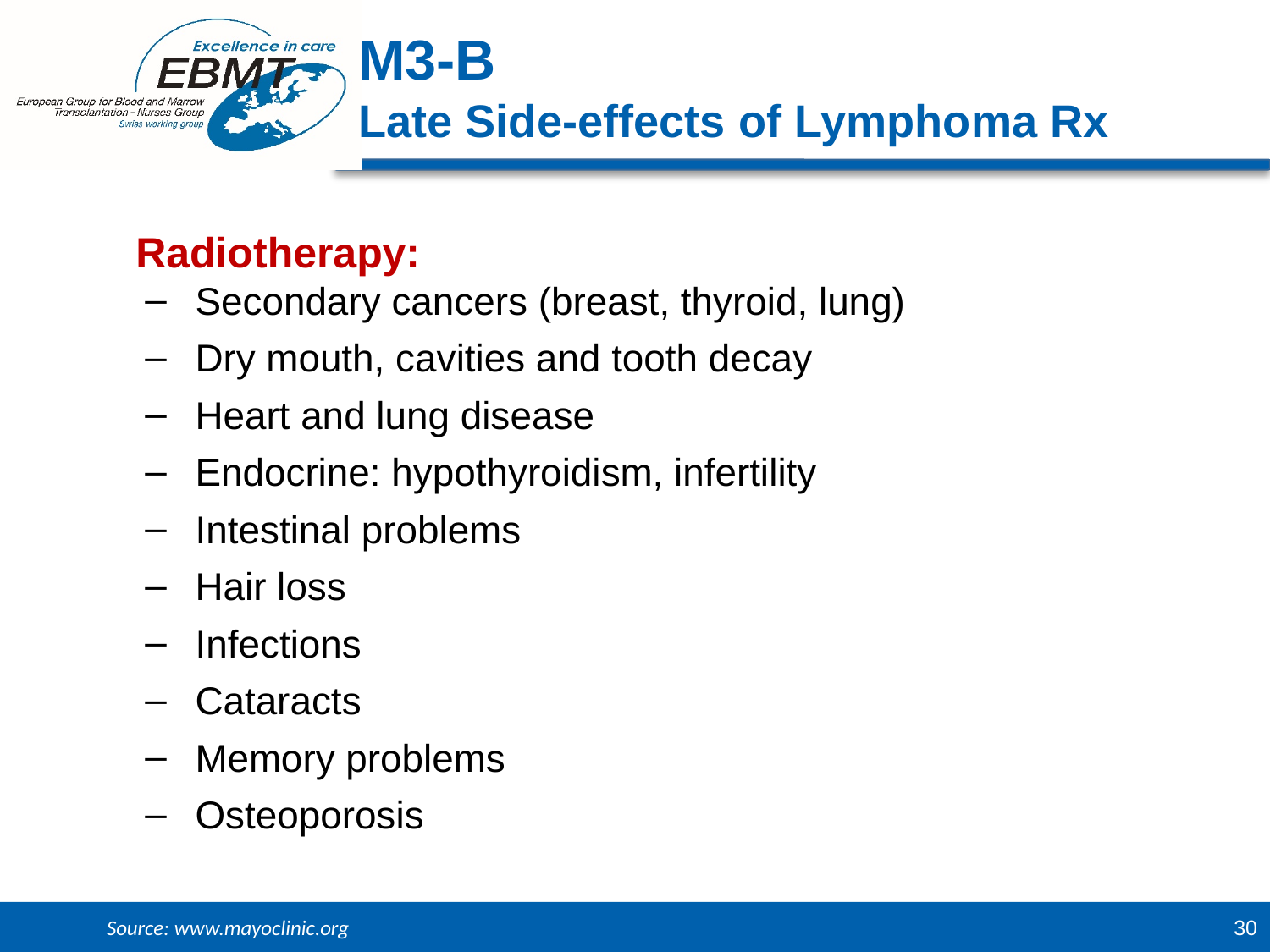

M3-B
Late Side-effects of Lymphoma Rx
Radiotherapy:
Secondary cancers (breast, thyroid, lung)
Dry mouth, cavities and tooth decay
Heart and lung disease
Endocrine: hypothyroidism, infertility
Intestinal problems
Hair loss
Infections
Cataracts
Memory problems
Osteoporosis
Source: www.mayoclinic.org